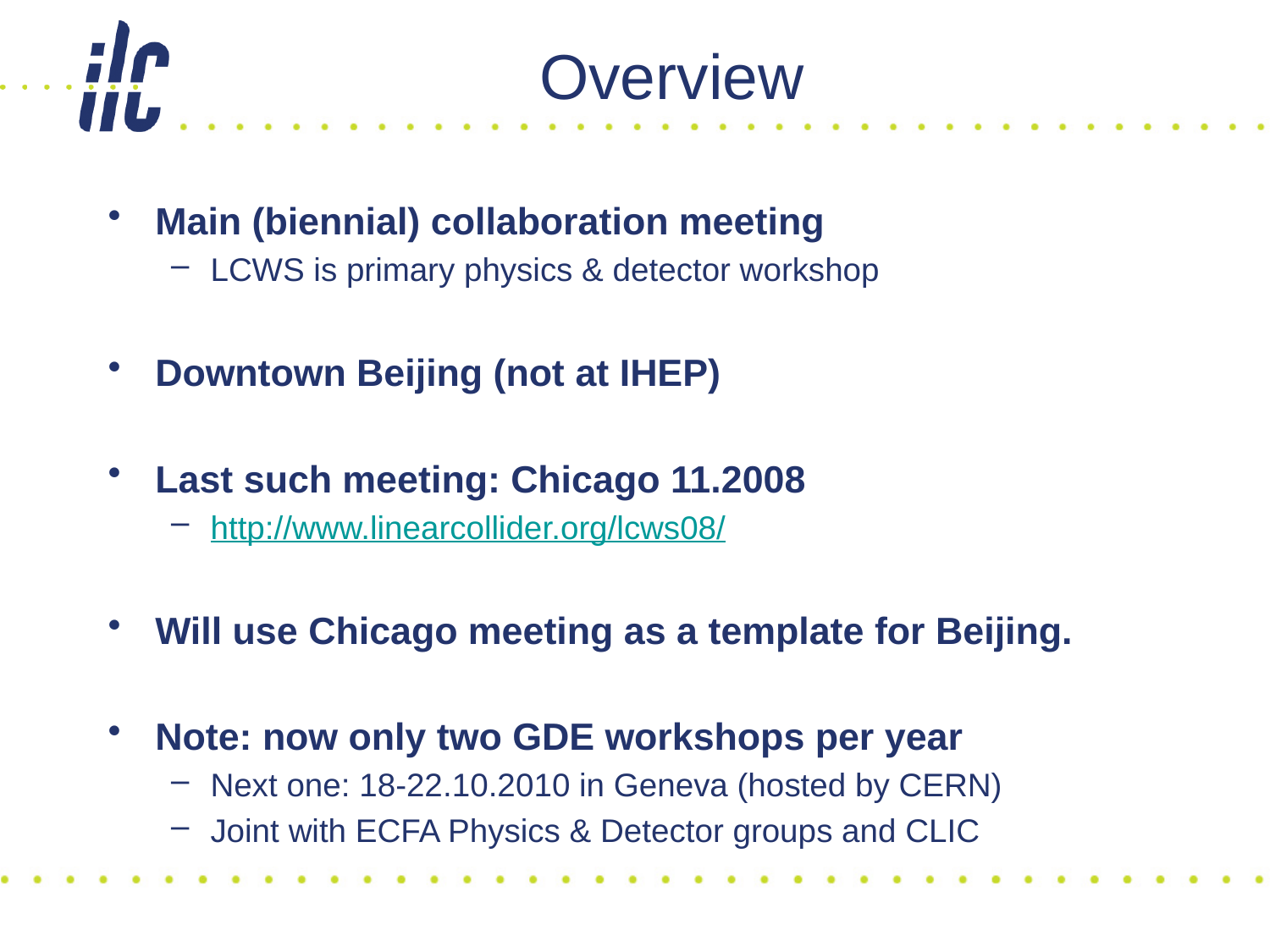

# Overview
Main (biennial) collaboration meeting
LCWS is primary physics & detector workshop

Downtown Beijing (not at IHEP)

Last such meeting: Chicago 11.2008
http://www.linearcollider.org/lcws08/

Will use Chicago meeting as a template for Beijing.

Note: now only two GDE workshops per year
Next one: 18-22.10.2010 in Geneva (hosted by CERN)
Joint with ECFA Physics & Detector groups and CLIC